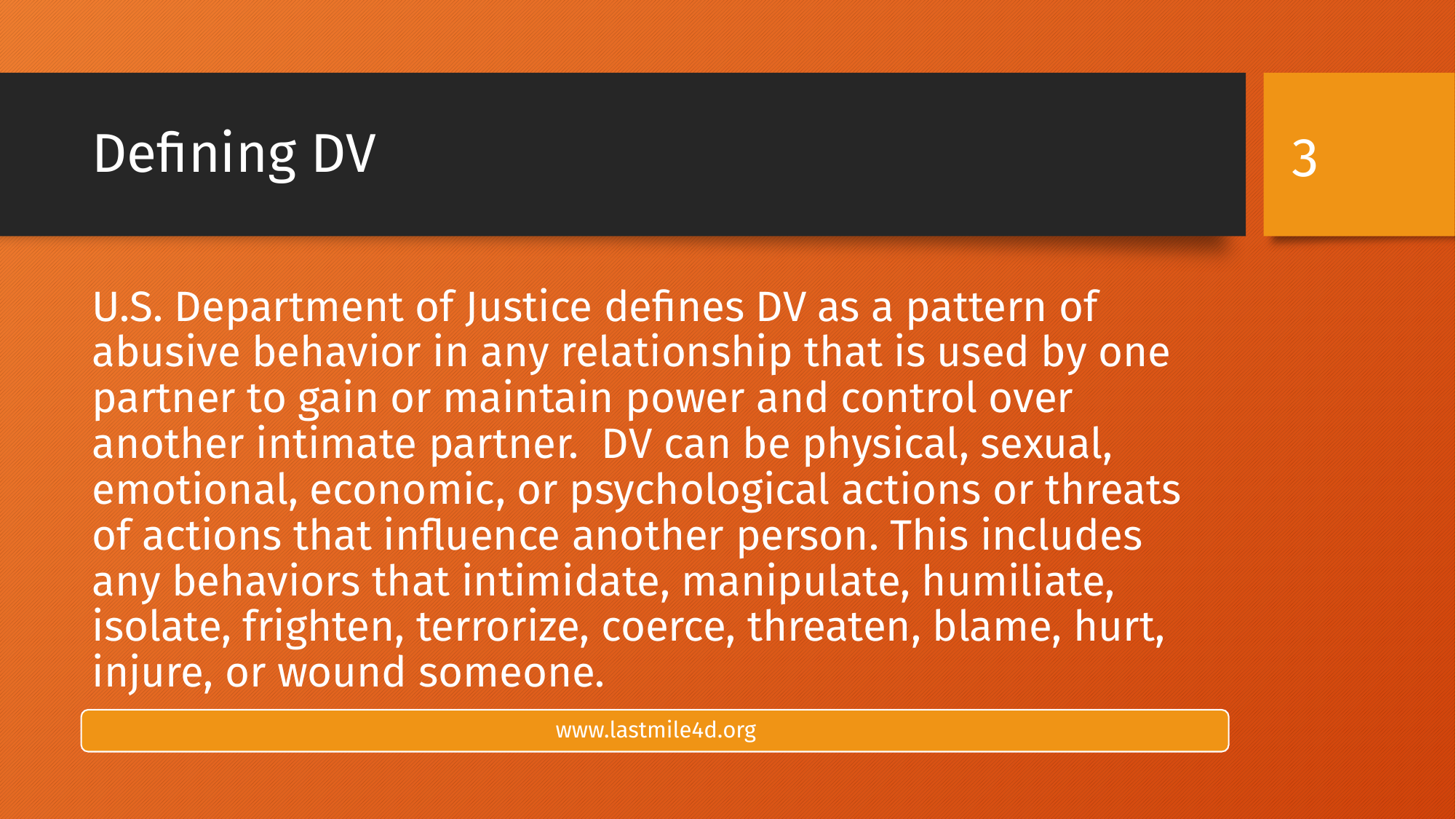

3
# Defining DV
U.S. Department of Justice defines DV as a pattern of abusive behavior in any relationship that is used by one partner to gain or maintain power and control over another intimate partner.  DV can be physical, sexual, emotional, economic, or psychological actions or threats of actions that influence another person. This includes any behaviors that intimidate, manipulate, humiliate, isolate, frighten, terrorize, coerce, threaten, blame, hurt, injure, or wound someone.
www.lastmile4d.org